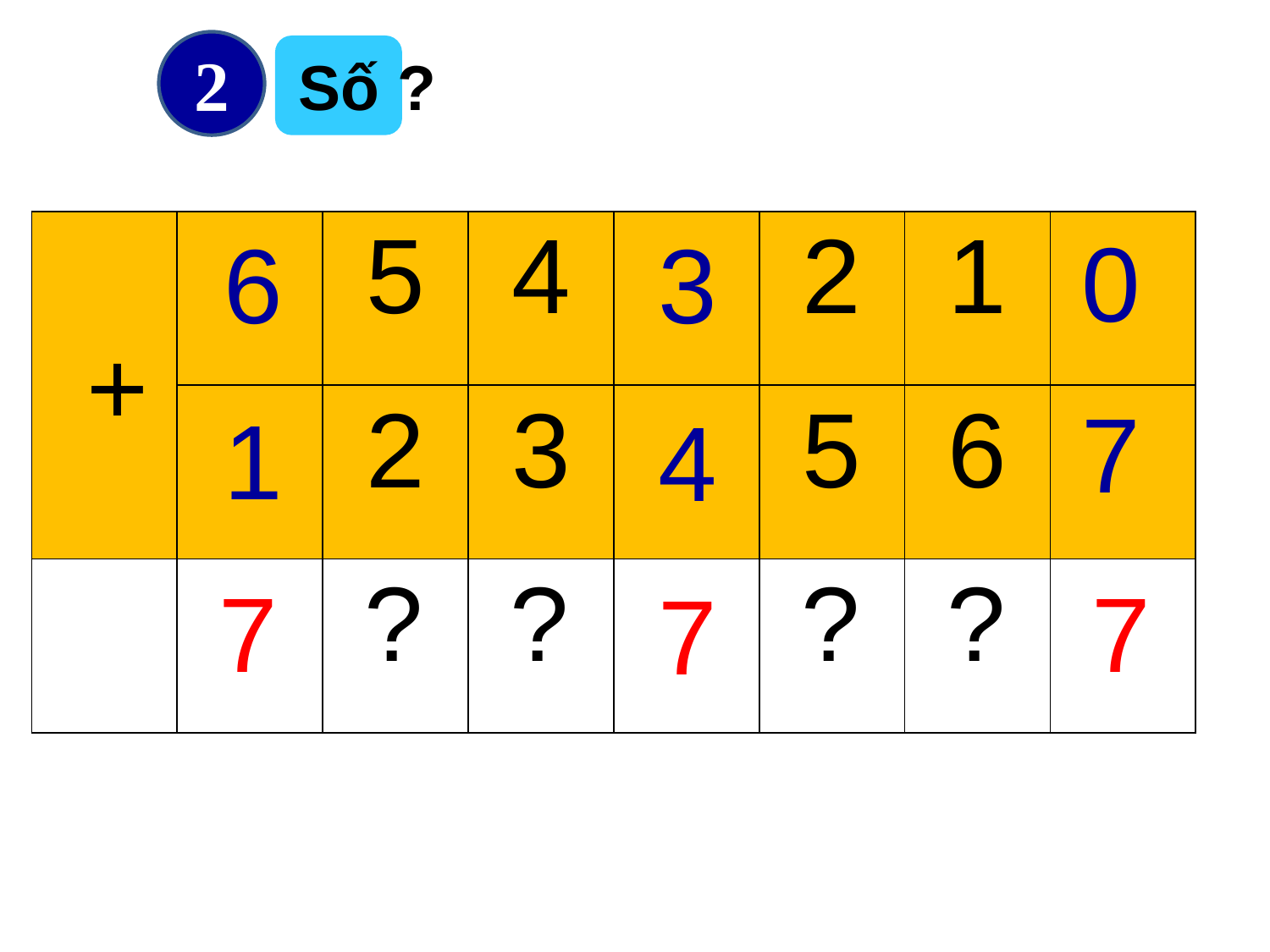

2
Số
?
0
|  |  | 5 | 4 |  | 2 | 1 |  |
| --- | --- | --- | --- | --- | --- | --- | --- |
|  |  | 2 | 3 |  | 5 | 6 |  |
|  |  | ? | ? |  | ? | ? |  |
6
3
+
7
1
4
7
7
7